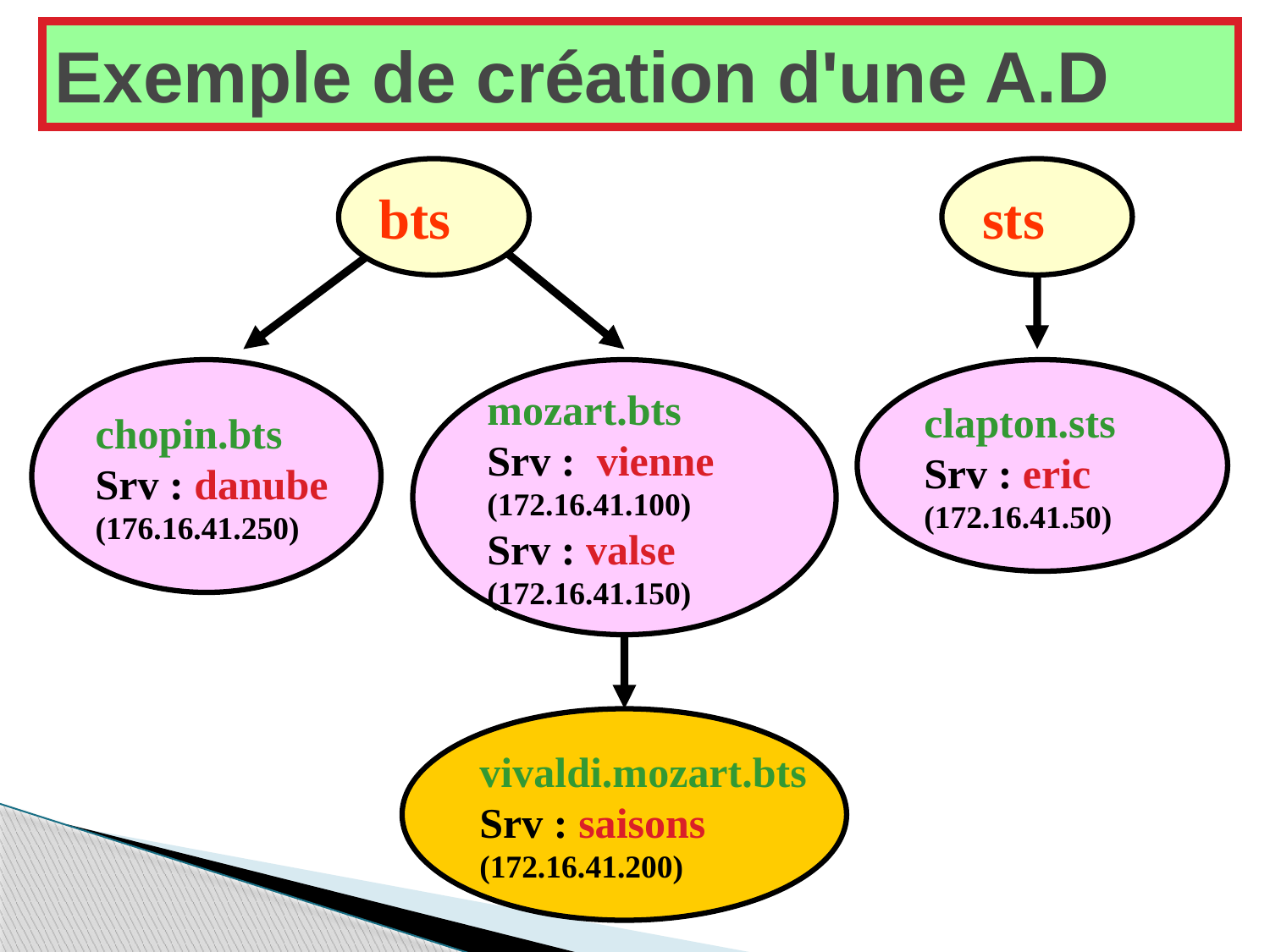

# Exemple de création d'une A.D
bts
sts

chopin.bts
Srv : danube
(176.16.41.250)
mozart.bts
Srv :  vienne
(172.16.41.100)
Srv : valse
(172.16.41.150)
clapton.sts
Srv : eric
(172.16.41.50)

vivaldi.mozart.bts
Srv : saisons
(172.16.41.200)